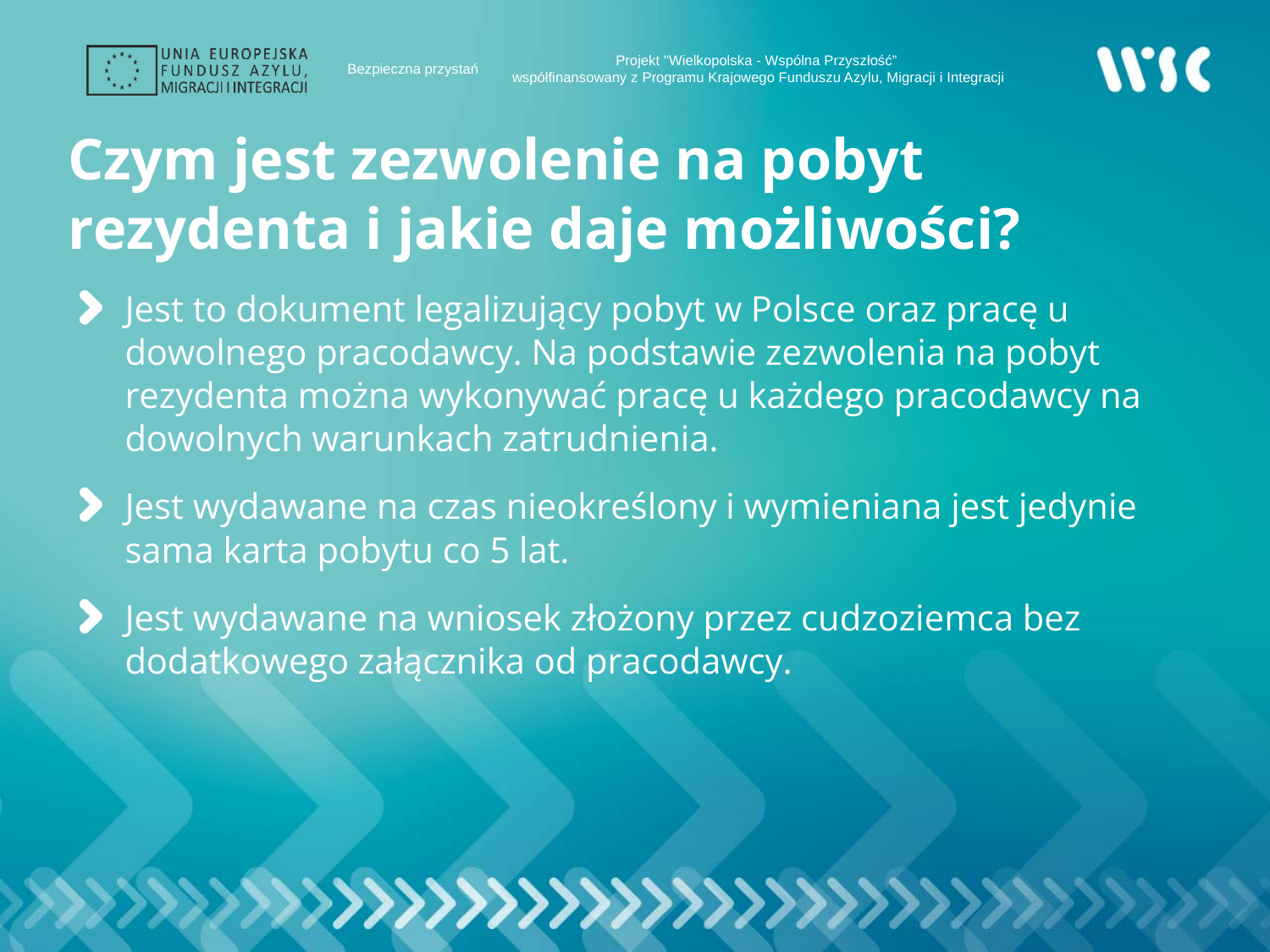

# Czym jest zezwolenie na pobyt rezydenta i jakie daje możliwości?
Jest to dokument legalizujący pobyt w Polsce oraz pracę u dowolnego pracodawcy. Na podstawie zezwolenia na pobyt rezydenta można wykonywać pracę u każdego pracodawcy na dowolnych warunkach zatrudnienia.
Jest wydawane na czas nieokreślony i wymieniana jest jedynie sama karta pobytu co 5 lat.
Jest wydawane na wniosek złożony przez cudzoziemca bez dodatkowego załącznika od pracodawcy.